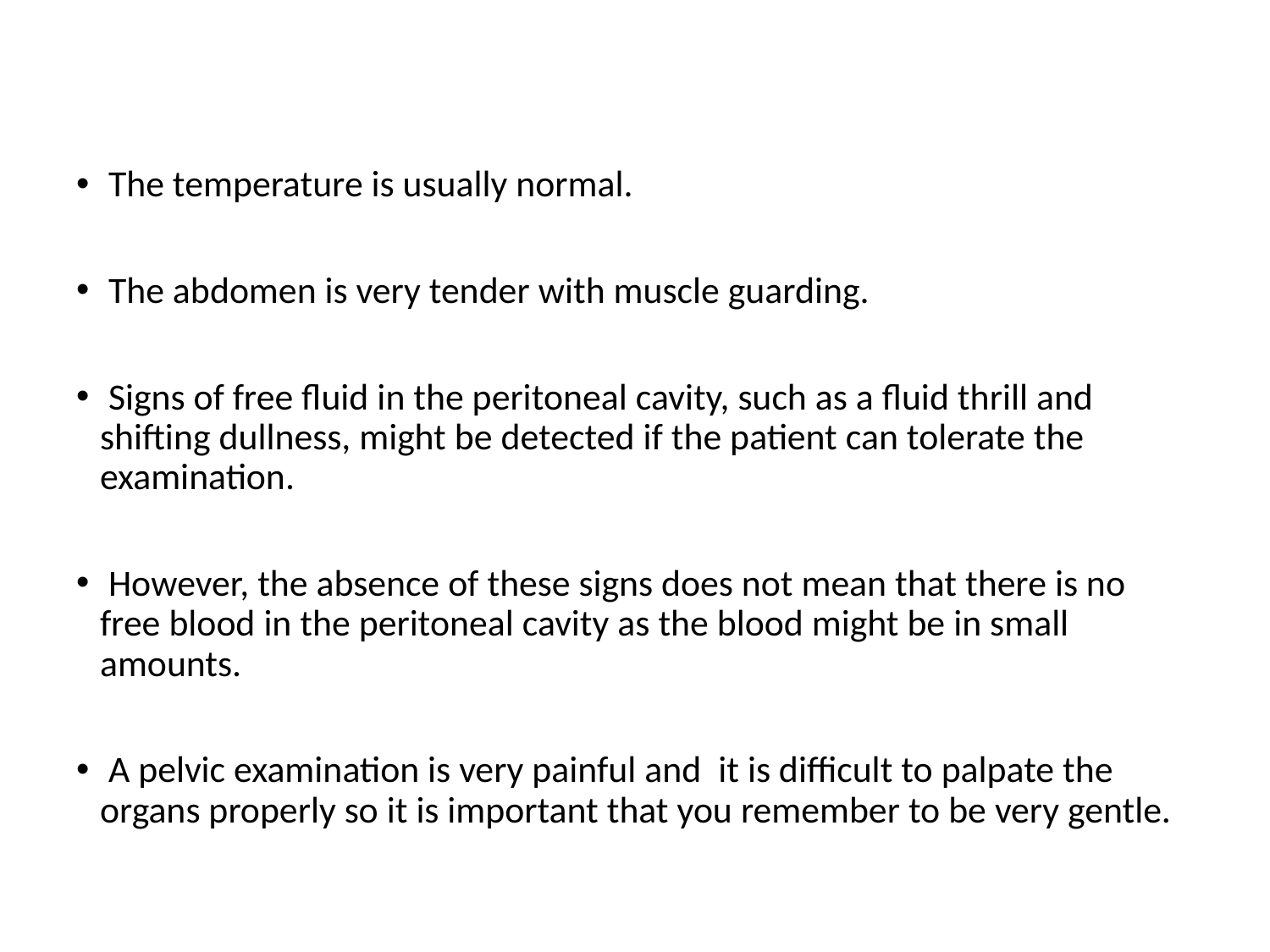

#
 The temperature is usually normal.

 The abdomen is very tender with muscle guarding.

 Signs of free fluid in the peritoneal cavity, such as a fluid thrill and shifting dullness, might be detected if the patient can tolerate the examination.

 However, the absence of these signs does not mean that there is no free blood in the peritoneal cavity as the blood might be in small amounts.

 A pelvic examination is very painful and  it is difficult to palpate the organs properly so it is important that you remember to be very gentle.